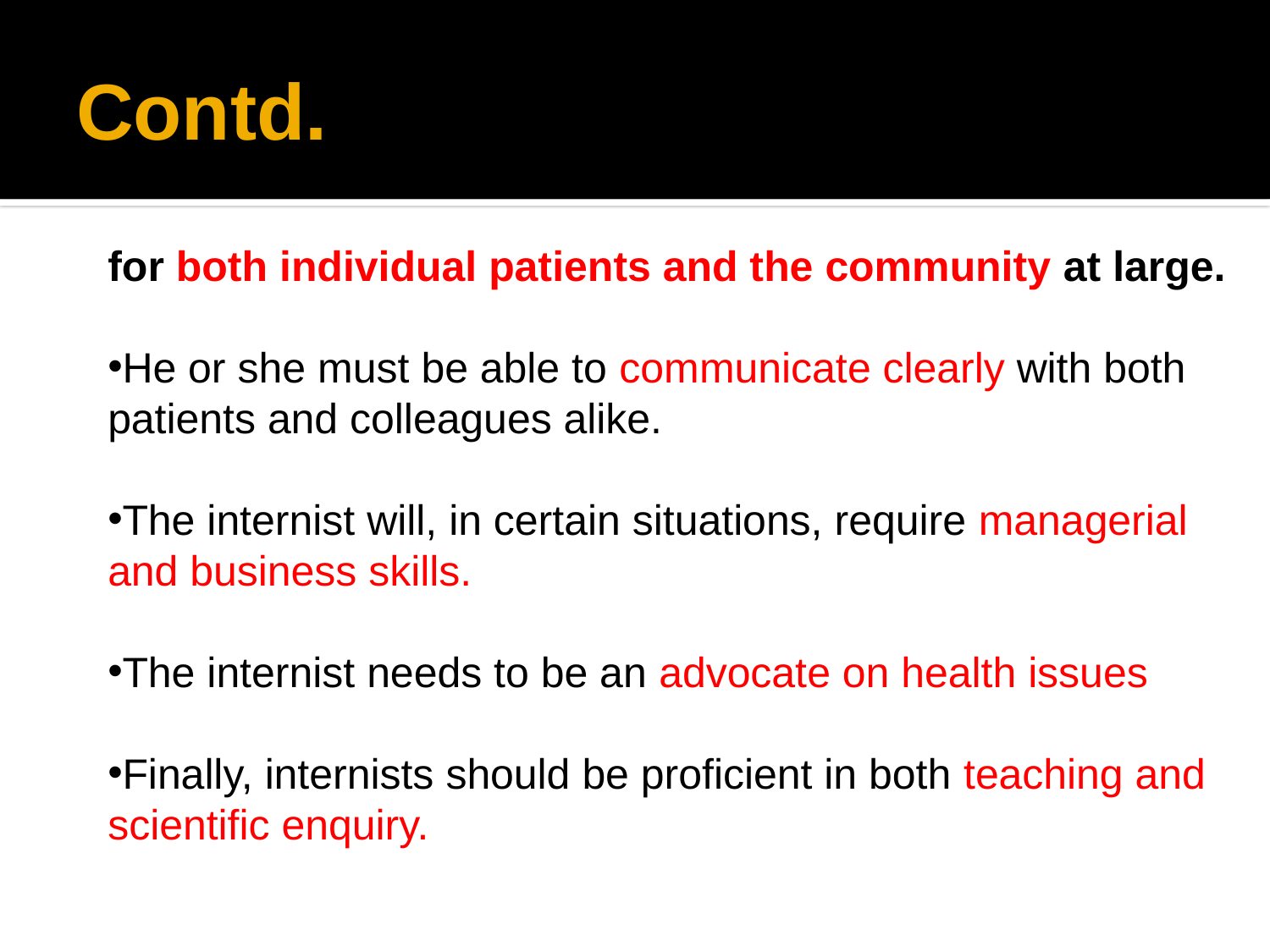

# Contd.
for both individual patients and the community at large.

He or she must be able to communicate clearly with both patients and colleagues alike.

The internist will, in certain situations, require managerial and business skills.

The internist needs to be an advocate on health issues

Finally, internists should be proficient in both teaching and scientific enquiry.